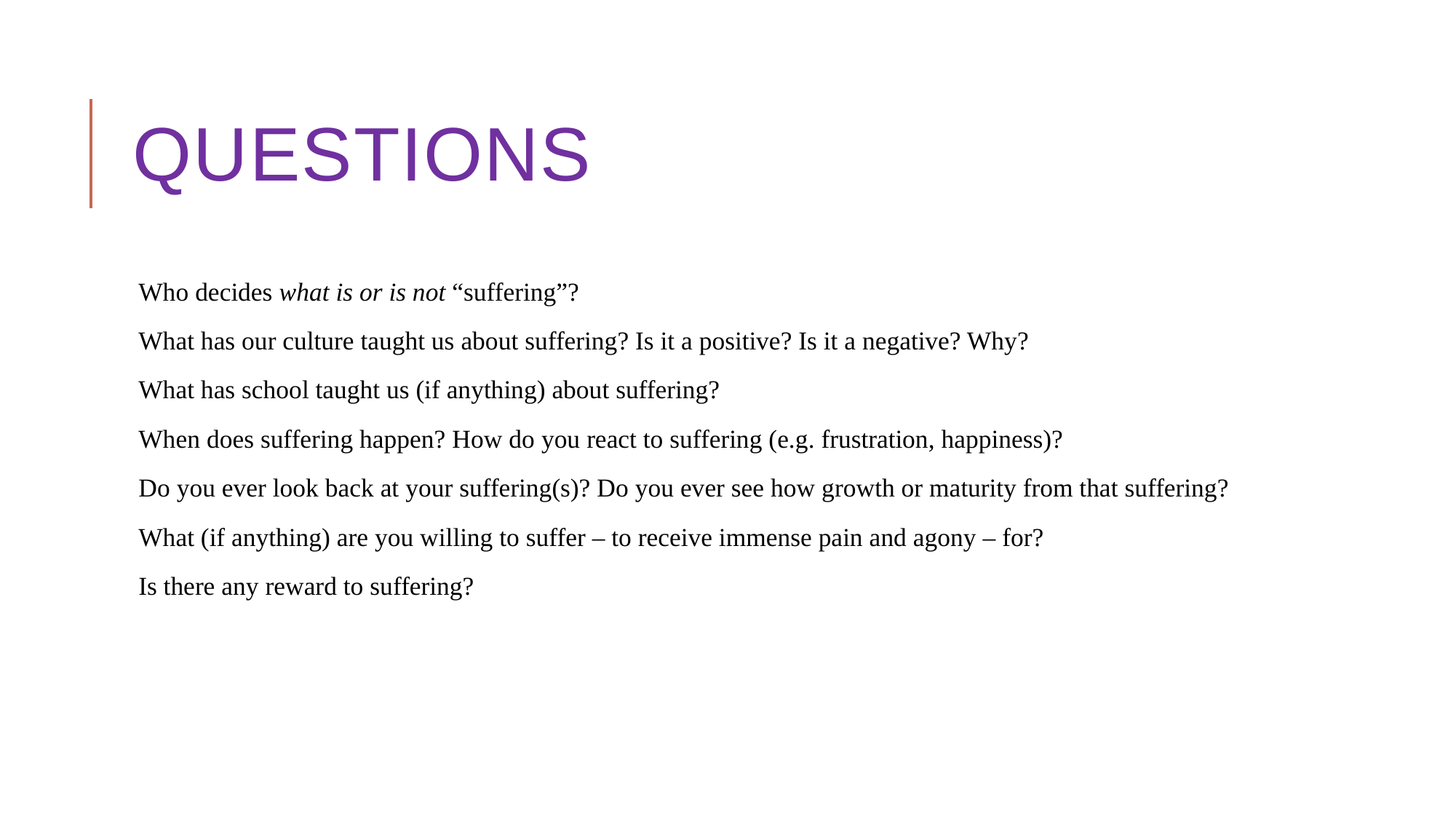

# questions
Who decides what is or is not “suffering”?
What has our culture taught us about suffering? Is it a positive? Is it a negative? Why?
What has school taught us (if anything) about suffering?
When does suffering happen? How do you react to suffering (e.g. frustration, happiness)?
Do you ever look back at your suffering(s)? Do you ever see how growth or maturity from that suffering?
What (if anything) are you willing to suffer – to receive immense pain and agony – for?
Is there any reward to suffering?